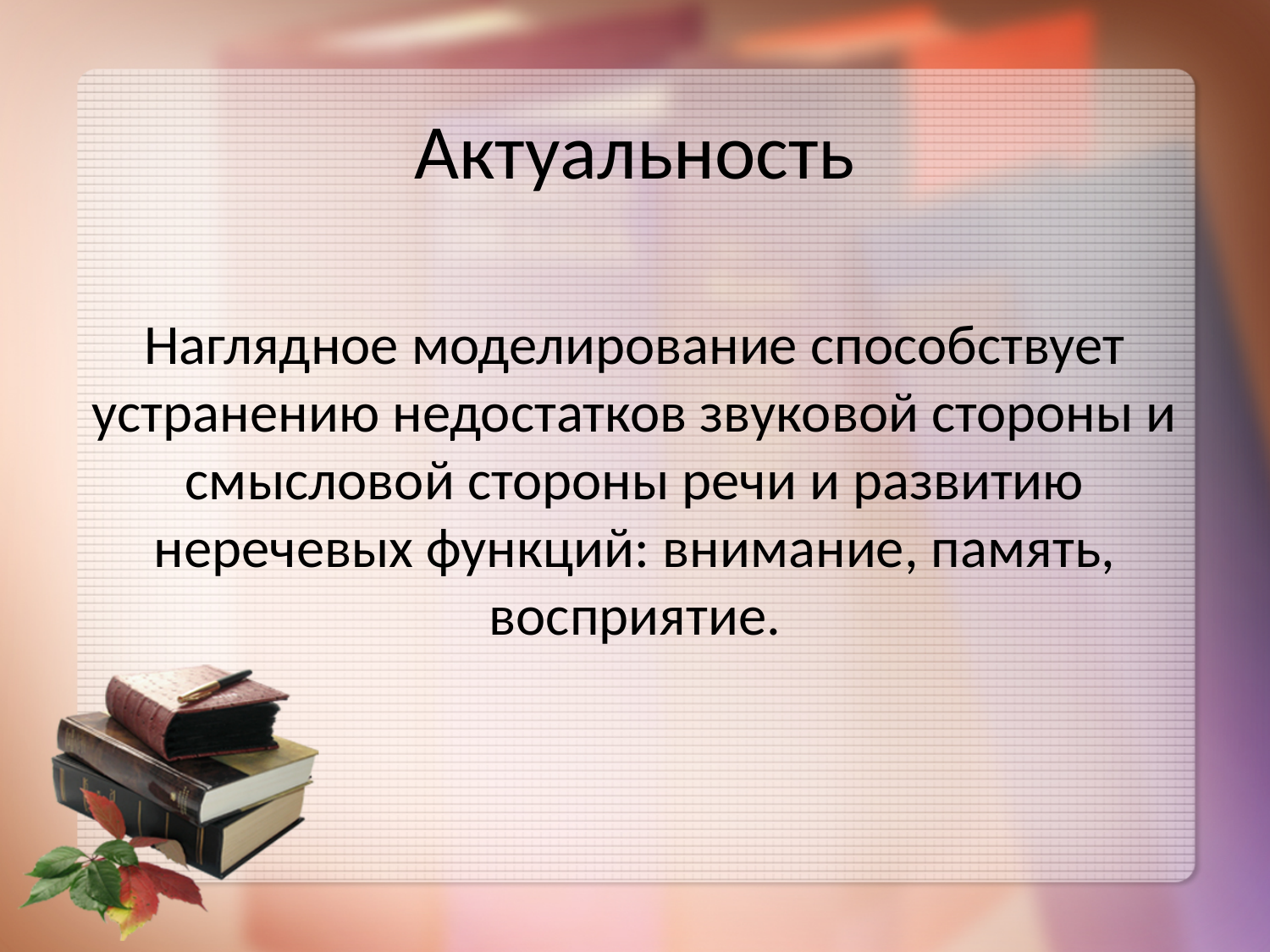

# Актуальность

Наглядное моделирование способствует устранению недостатков звуковой стороны и смысловой стороны речи и развитию неречевых функций: внимание, память, восприятие.